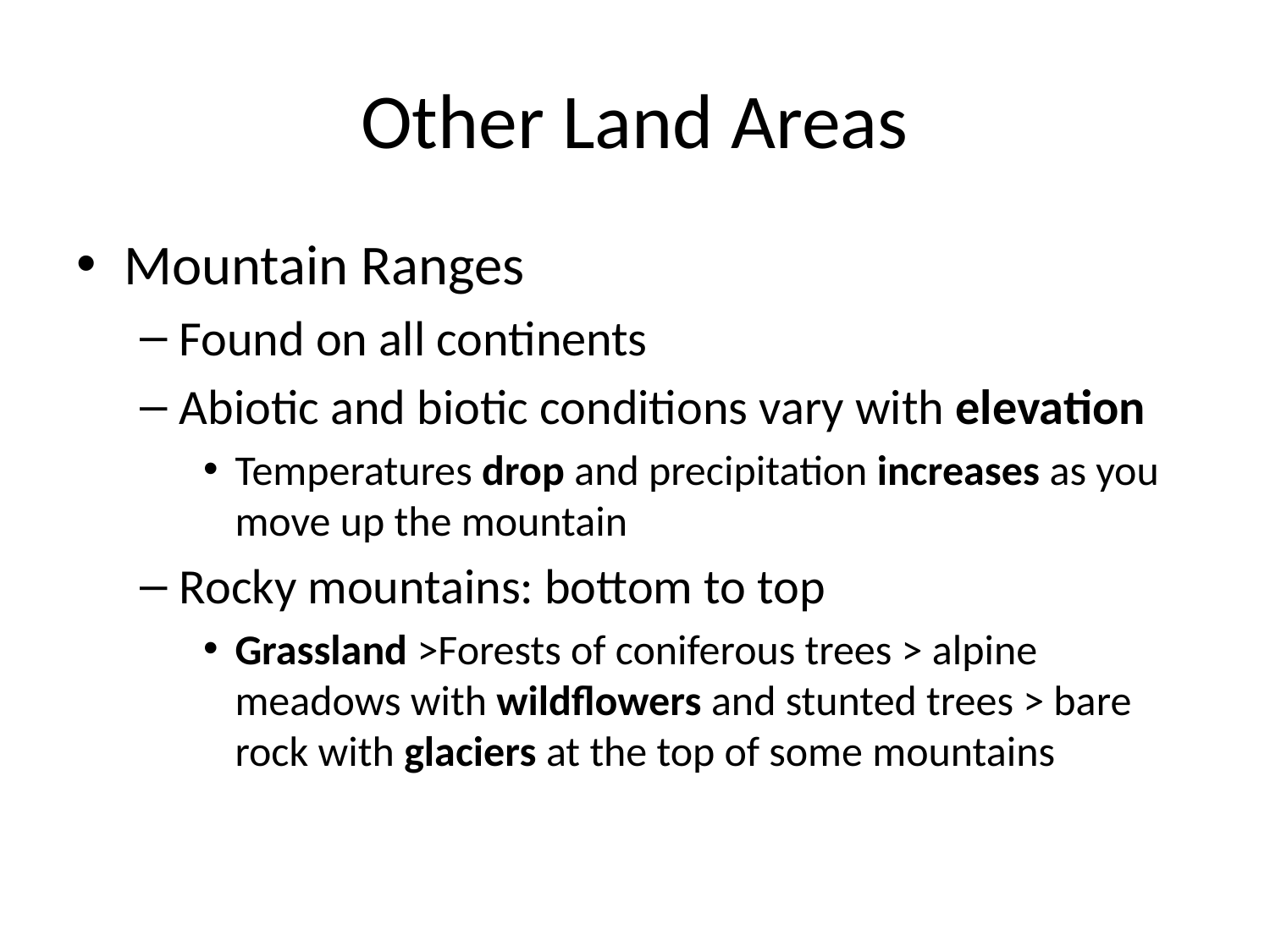

# Other Land Areas
Mountain Ranges
Found on all continents
Abiotic and biotic conditions vary with elevation
Temperatures drop and precipitation increases as you move up the mountain
Rocky mountains: bottom to top
Grassland >Forests of coniferous trees > alpine meadows with wildflowers and stunted trees > bare rock with glaciers at the top of some mountains